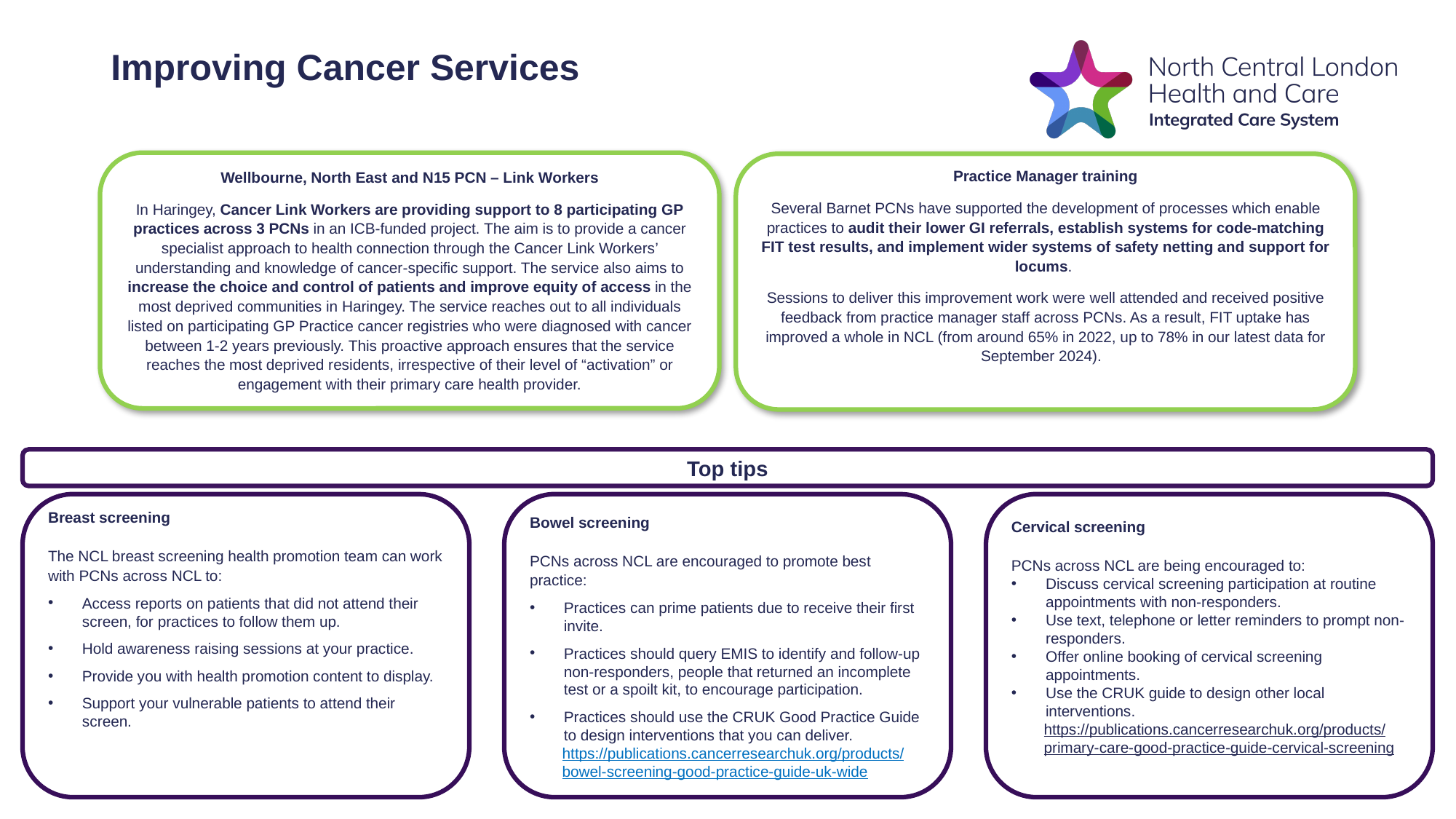

# Improving Cancer Services

Wellbourne, North East and N15 PCN – Link Workers
In Haringey, Cancer Link Workers are providing support to 8 participating GP practices across 3 PCNs in an ICB-funded project. The aim is to provide a cancer specialist approach to health connection through the Cancer Link Workers’ understanding and knowledge of cancer-specific support. The service also aims to increase the choice and control of patients and improve equity of access in the most deprived communities in Haringey. The service reaches out to all individuals listed on participating GP Practice cancer registries who were diagnosed with cancer between 1-2 years previously. This proactive approach ensures that the service reaches the most deprived residents, irrespective of their level of “activation” or engagement with their primary care health provider.

Practice Manager training
Several Barnet PCNs have supported the development of processes which enable practices to audit their lower GI referrals, establish systems for code-matching FIT test results, and implement wider systems of safety netting and support for locums.
Sessions to deliver this improvement work were well attended and received positive feedback from practice manager staff across PCNs. As a result, FIT uptake has improved a whole in NCL (from around 65% in 2022, up to 78% in our latest data for September 2024).

Top tips
Breast screening

The NCL breast screening health promotion team can work with PCNs across NCL to:
Access reports on patients that did not attend their screen, for practices to follow them up.
Hold awareness raising sessions at your practice.
Provide you with health promotion content to display.
Support your vulnerable patients to attend their screen.

Bowel screening

PCNs across NCL are encouraged to promote best practice:
Practices can prime patients due to receive their first invite.
Practices should query EMIS to identify and follow-up non-responders, people that returned an incomplete test or a spoilt kit, to encourage participation.
Practices should use the CRUK Good Practice Guide to design interventions that you can deliver.
https://publications.cancerresearchuk.org/products/bowel-screening-good-practice-guide-uk-wide
Cervical screening

PCNs across NCL are being encouraged to:
Discuss cervical screening participation at routine appointments with non-responders.
Use text, telephone or letter reminders to prompt non-responders.
Offer online booking of cervical screening appointments.
Use the CRUK guide to design other local interventions.
https://publications.cancerresearchuk.org/products/primary-care-good-practice-guide-cervical-screening